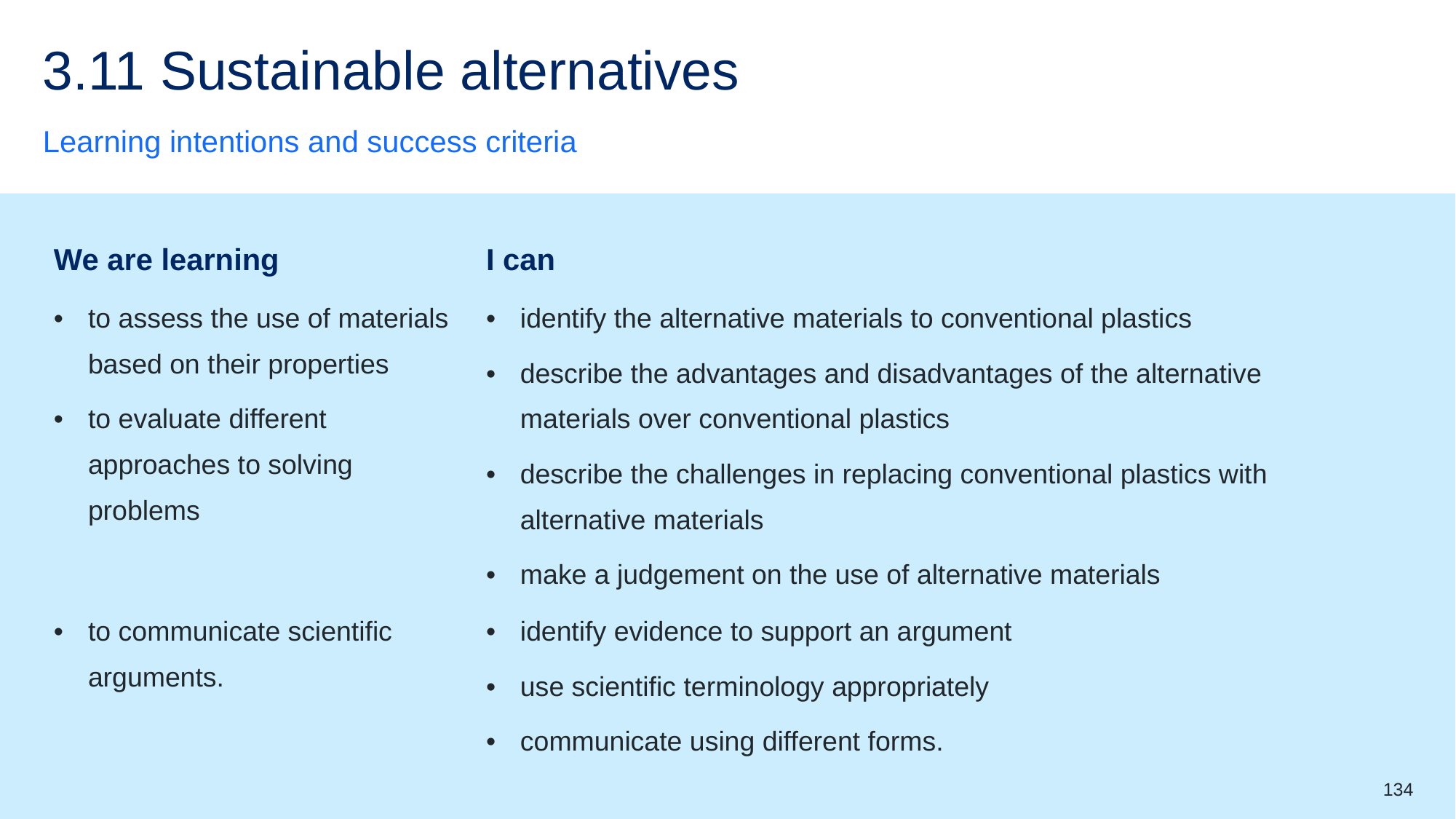

# 3.11 Sustainable alternatives
Learning intentions and success criteria
| We are learning | I can |
| --- | --- |
| to assess the use of materials based on their properties to evaluate different approaches to solving problems | identify the alternative materials to conventional plastics describe the advantages and disadvantages of the alternative materials over conventional plastics describe the challenges in replacing conventional plastics with alternative materials make a judgement on the use of alternative materials |
| to communicate scientific arguments. | identify evidence to support an argument use scientific terminology appropriately communicate using different forms. |
134